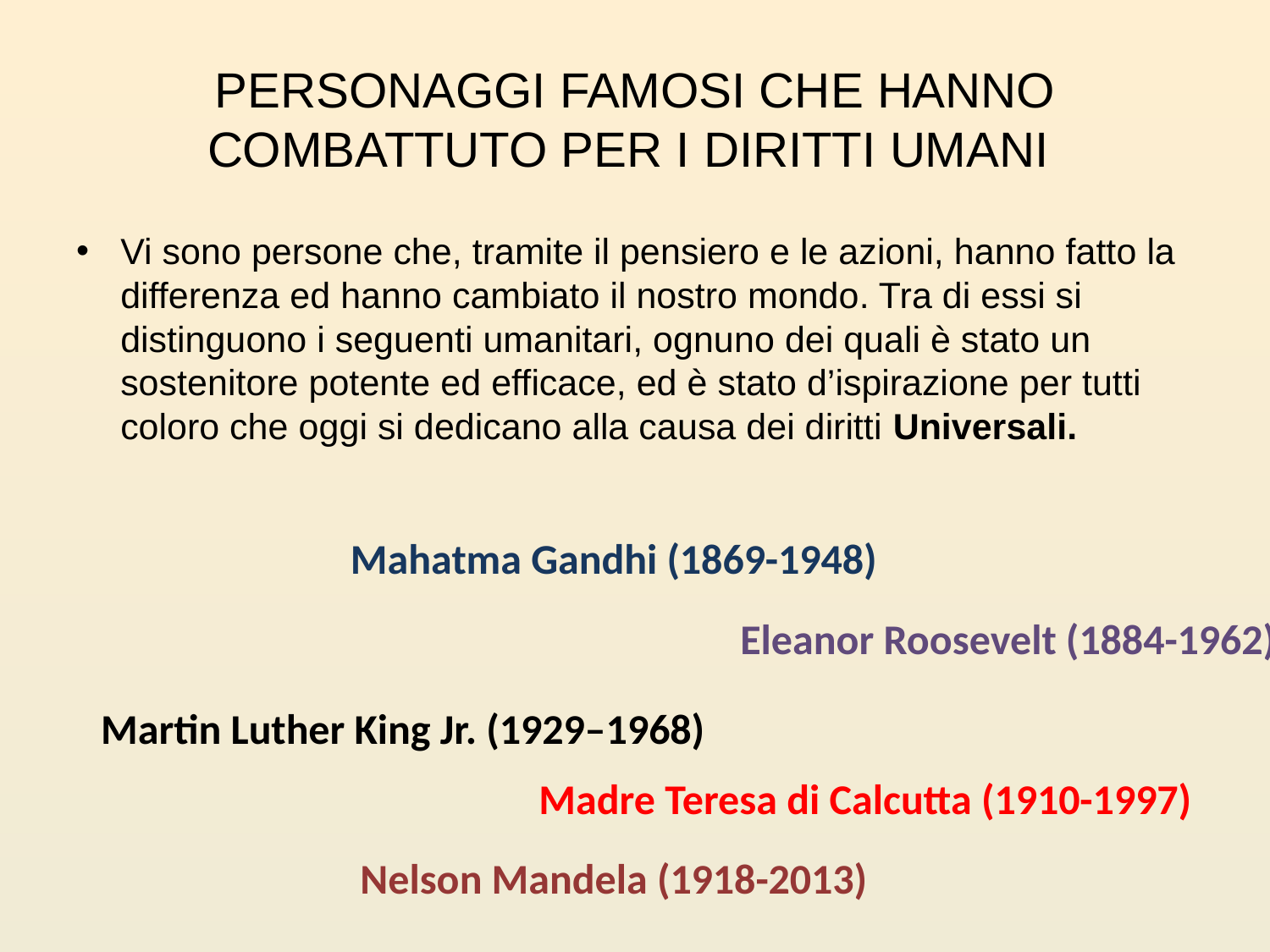

# PERSONAGGI FAMOSI CHE HANNO COMBATTUTO PER I DIRITTI UMANI
Vi sono persone che, tramite il pensiero e le azioni, hanno fatto la differenza ed hanno cambiato il nostro mondo. Tra di essi si distinguono i seguenti umanitari, ognuno dei quali è stato un sostenitore potente ed efficace, ed è stato d’ispirazione per tutti coloro che oggi si dedicano alla causa dei diritti Universali.

Mahatma Gandhi (1869-1948)
Eleanor Roosevelt (1884-1962)
Martin Luther King Jr. (1929–1968)
Madre Teresa di Calcutta (1910-1997)
Nelson Mandela (1918-2013)